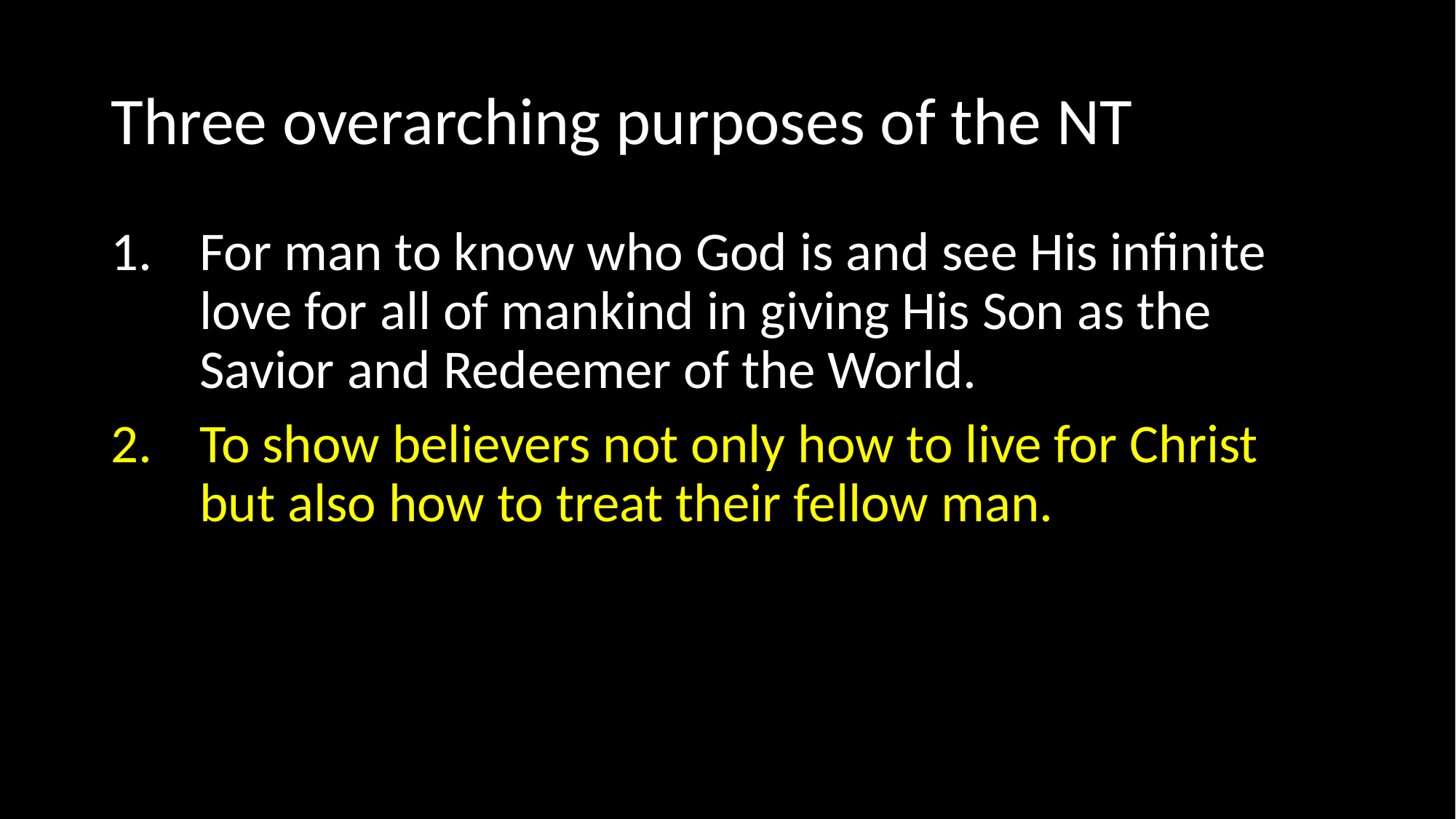

# Three overarching purposes of the NT
For man to know who God is and see His infinite love for all of mankind in giving His Son as the Savior and Redeemer of the World.
To show believers not only how to live for Christ but also how to treat their fellow man.